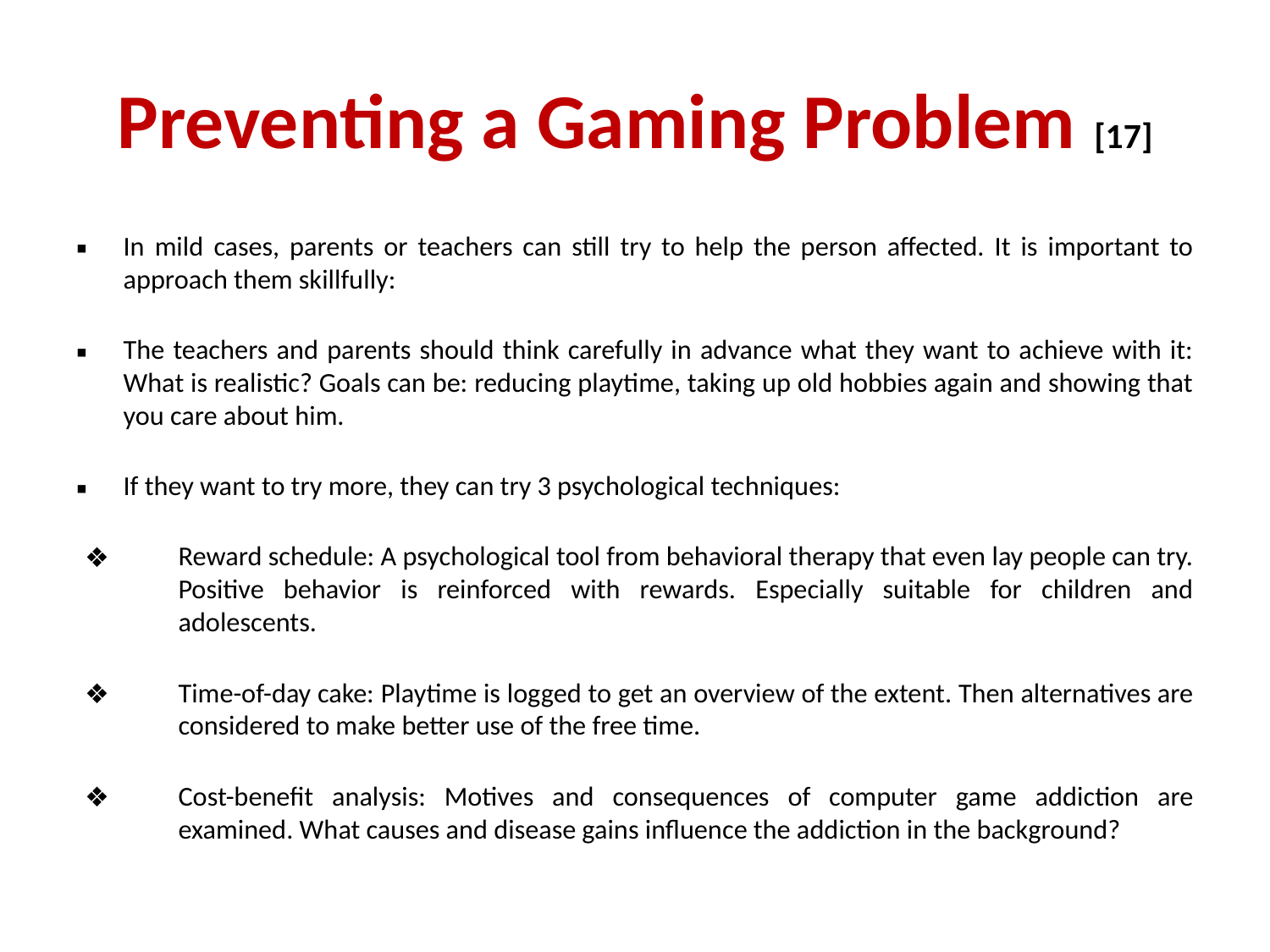

# Preventing a Gaming Problem [17]
In mild cases, parents or teachers can still try to help the person affected. It is important to approach them skillfully:

The teachers and parents should think carefully in advance what they want to achieve with it: What is realistic? Goals can be: reducing playtime, taking up old hobbies again and showing that you care about him.

If they want to try more, they can try 3 psychological techniques:

Reward schedule: A psychological tool from behavioral therapy that even lay people can try. Positive behavior is reinforced with rewards. Especially suitable for children and adolescents.

Time-of-day cake: Playtime is logged to get an overview of the extent. Then alternatives are considered to make better use of the free time.

Cost-benefit analysis: Motives and consequences of computer game addiction are examined. What causes and disease gains influence the addiction in the background?